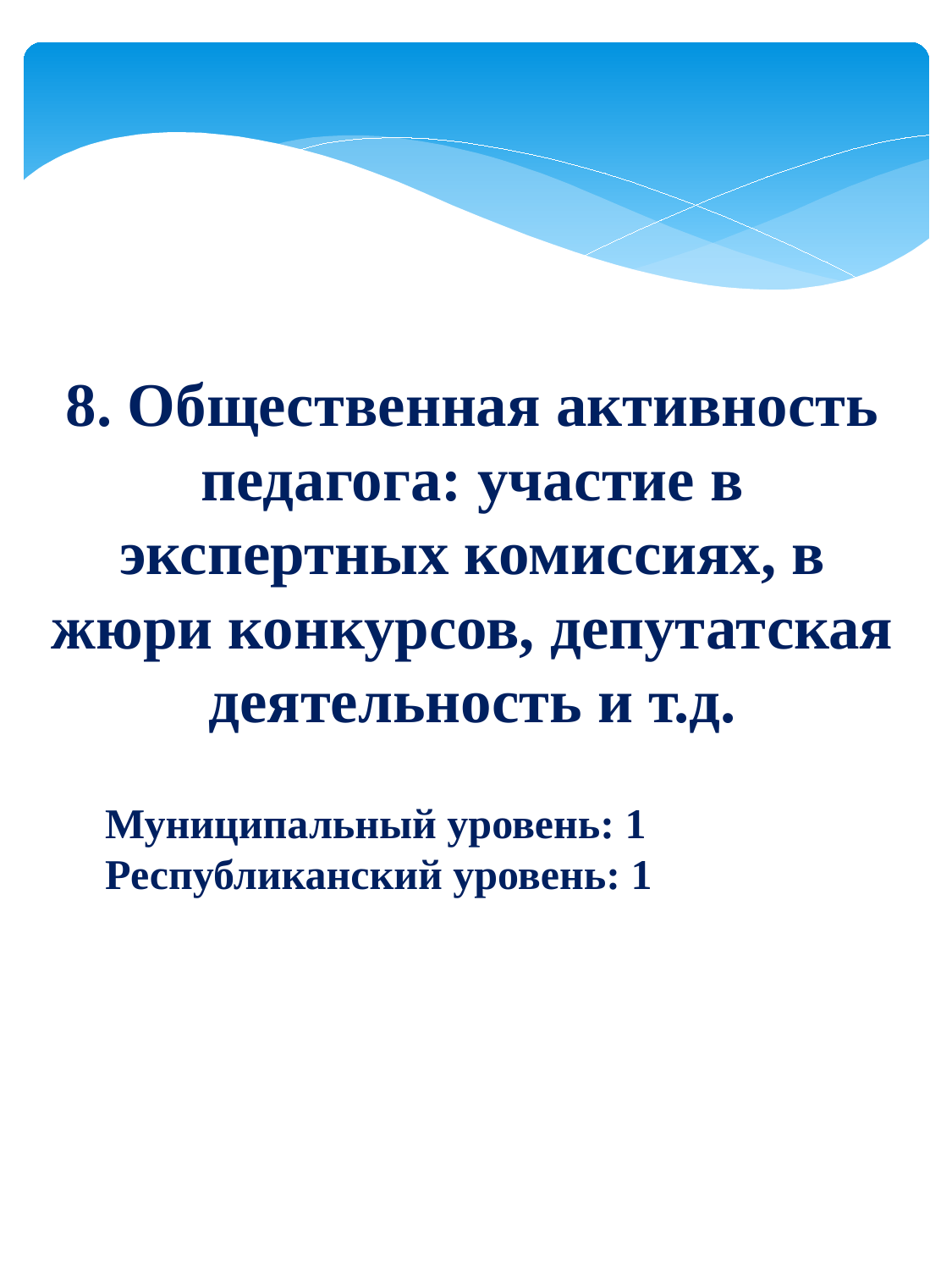

8. Общественная активность педагога: участие в экспертных комиссиях, в жюри конкурсов, депутатская деятельность и т.д.

Муниципальный уровень: 1
Республиканский уровень: 1